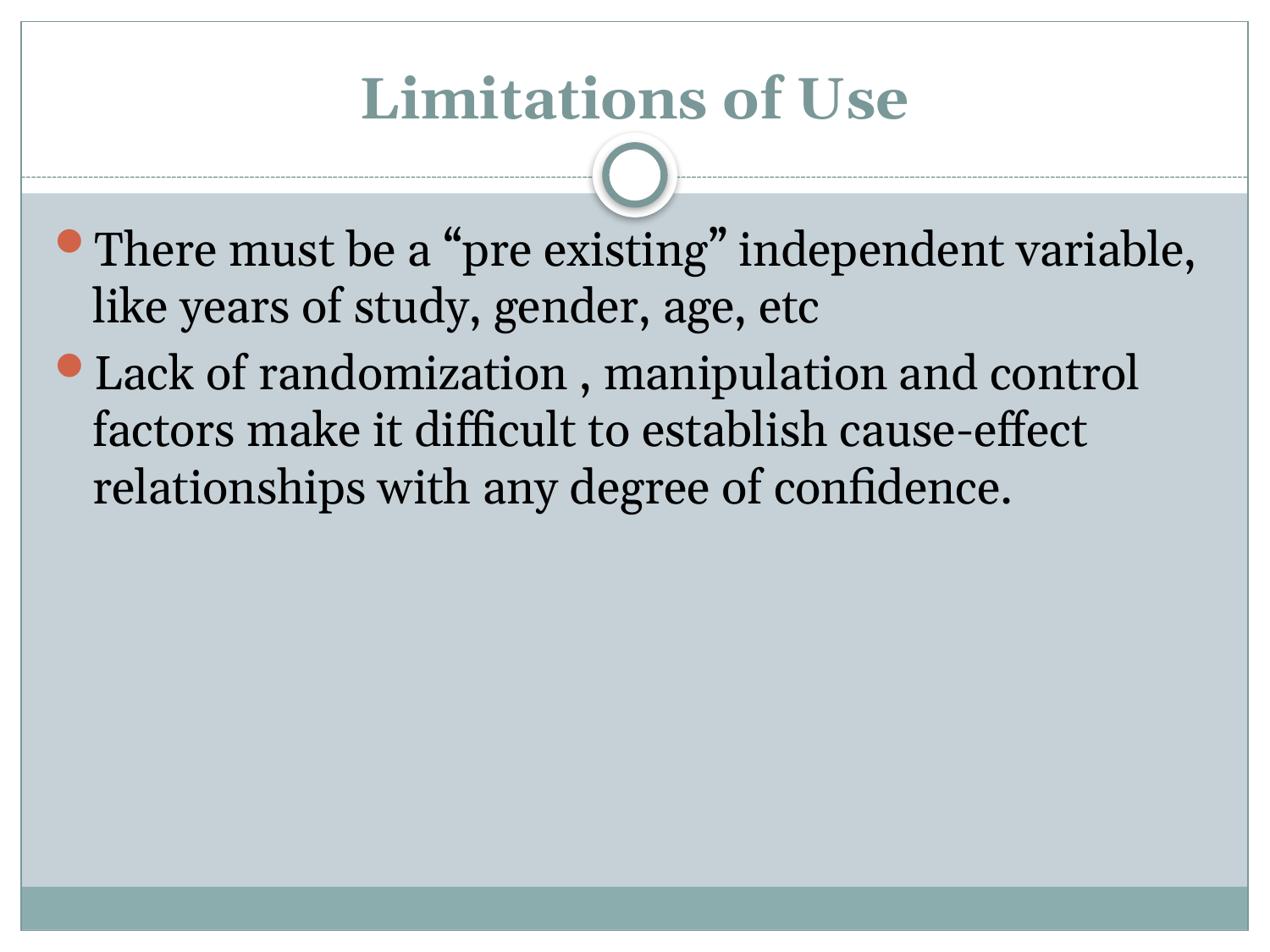

# Limitations of Use
There must be a “pre existing” independent variable, like years of study, gender, age, etc
Lack of randomization , manipulation and control factors make it difficult to establish cause-effect relationships with any degree of confidence.